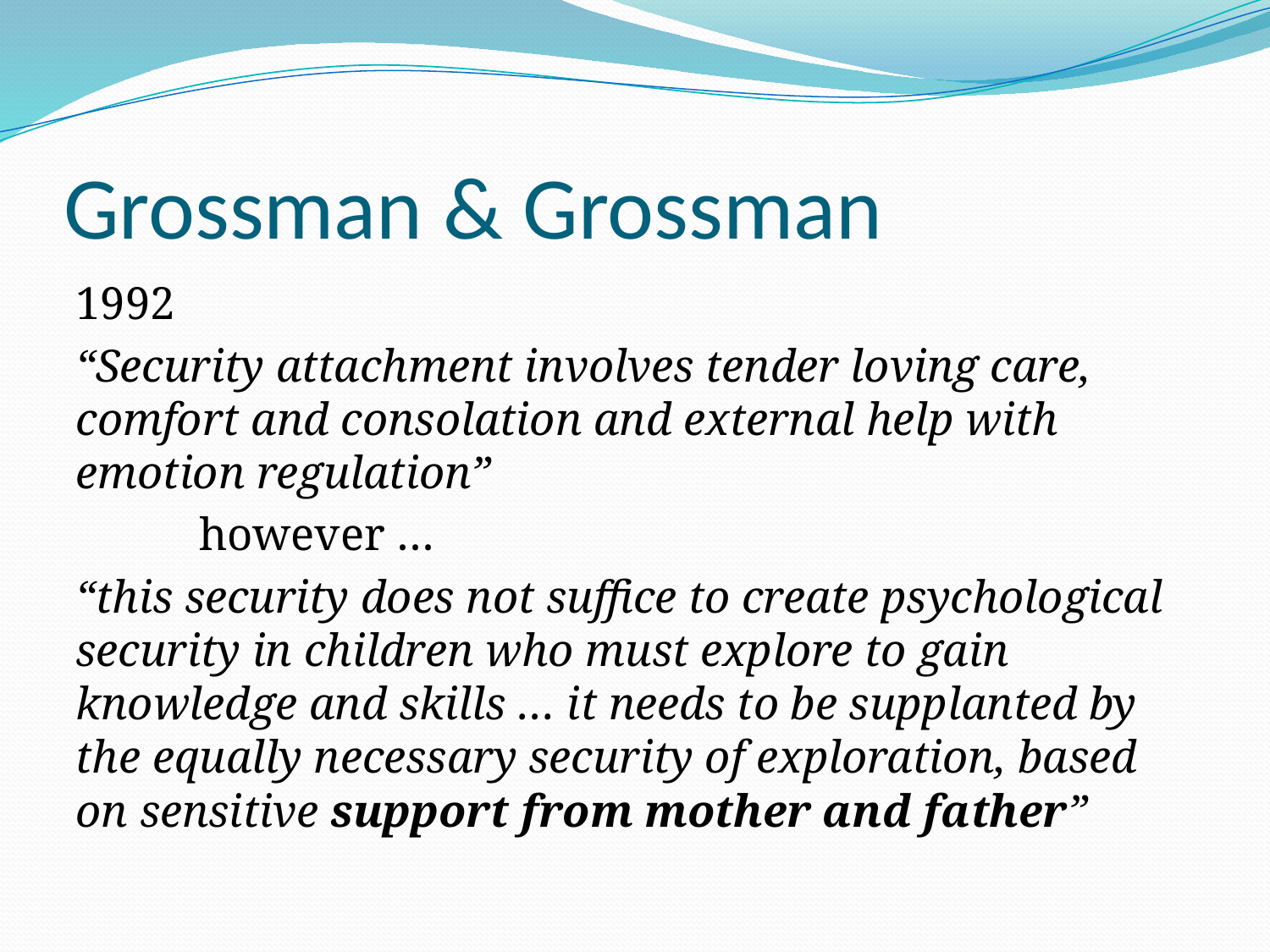

# Grossman & Grossman
1992
“Security attachment involves tender loving care, comfort and consolation and external help with emotion regulation”
	however …
“this security does not suffice to create psychological security in children who must explore to gain knowledge and skills … it needs to be supplanted by the equally necessary security of exploration, based on sensitive support from mother and father”